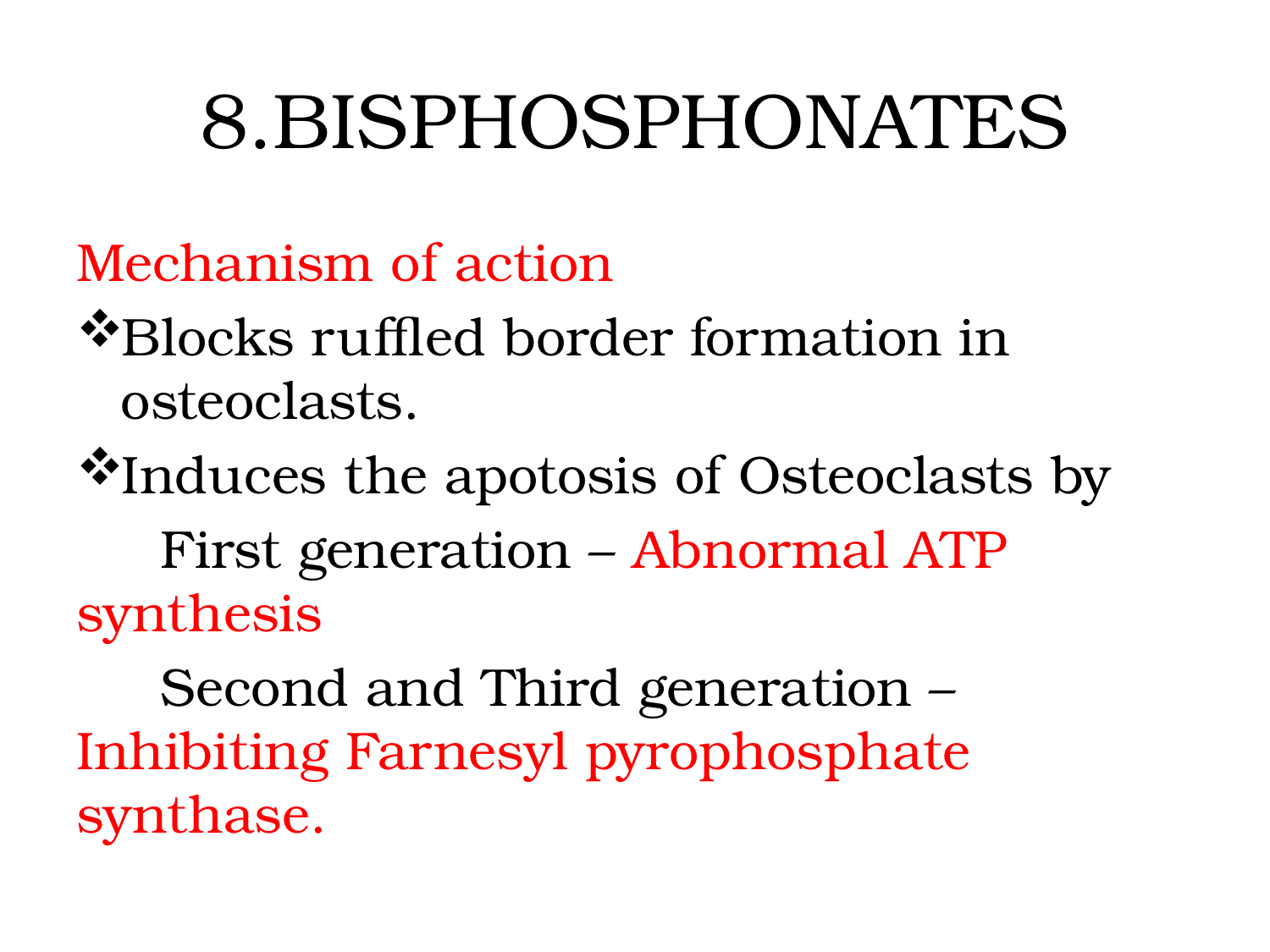

# 8.BISPHOSPHONATES
Mechanism of action
Blocks ruffled border formation in osteoclasts.
Induces the apotosis of Osteoclasts by
     First generation – Abnormal ATP synthesis
     Second and Third generation –    Inhibiting Farnesyl pyrophosphate synthase.